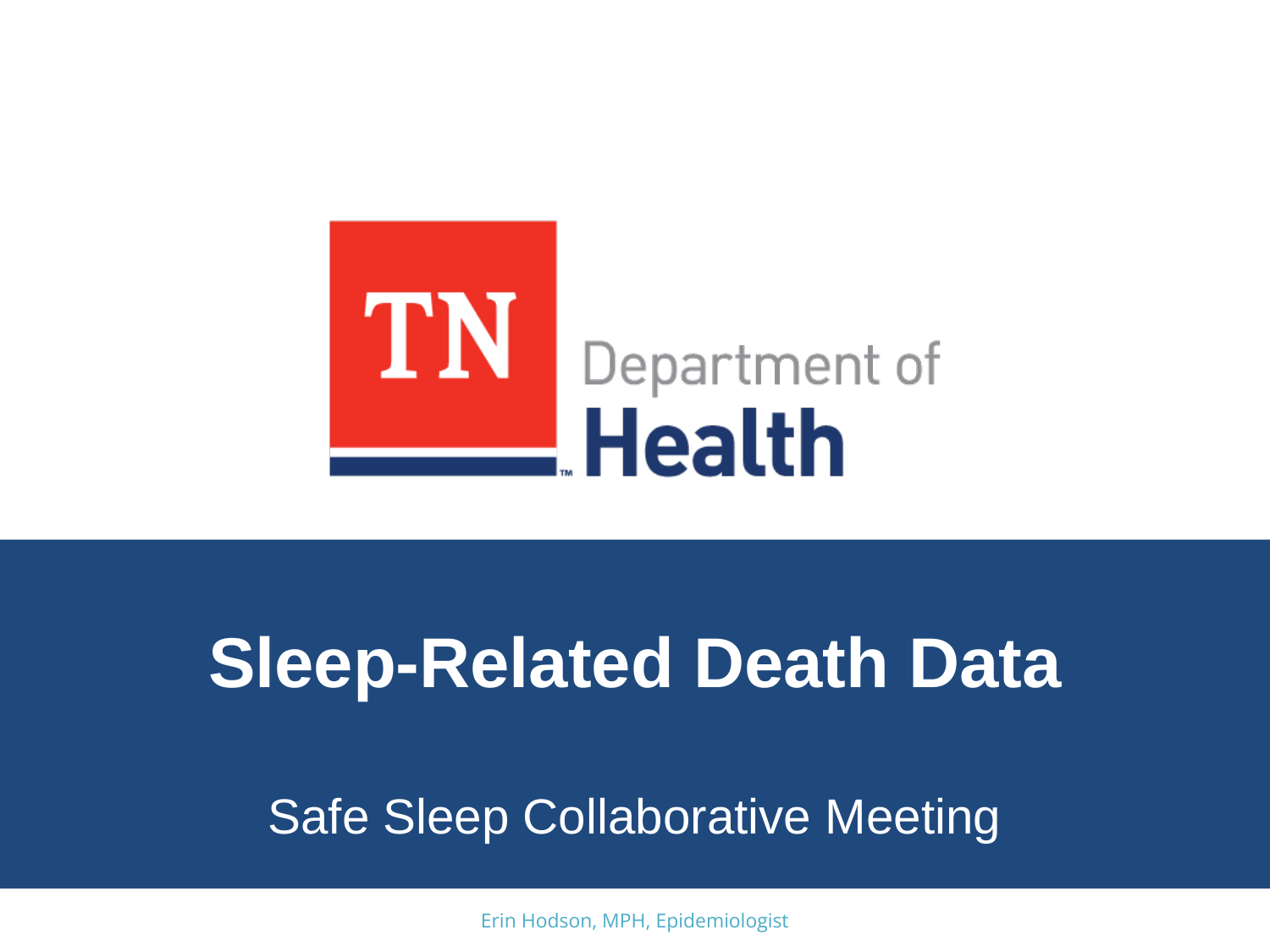

# Sleep-Related Death Data
Safe Sleep Collaborative Meeting
Erin Hodson, MPH, Epidemiologist